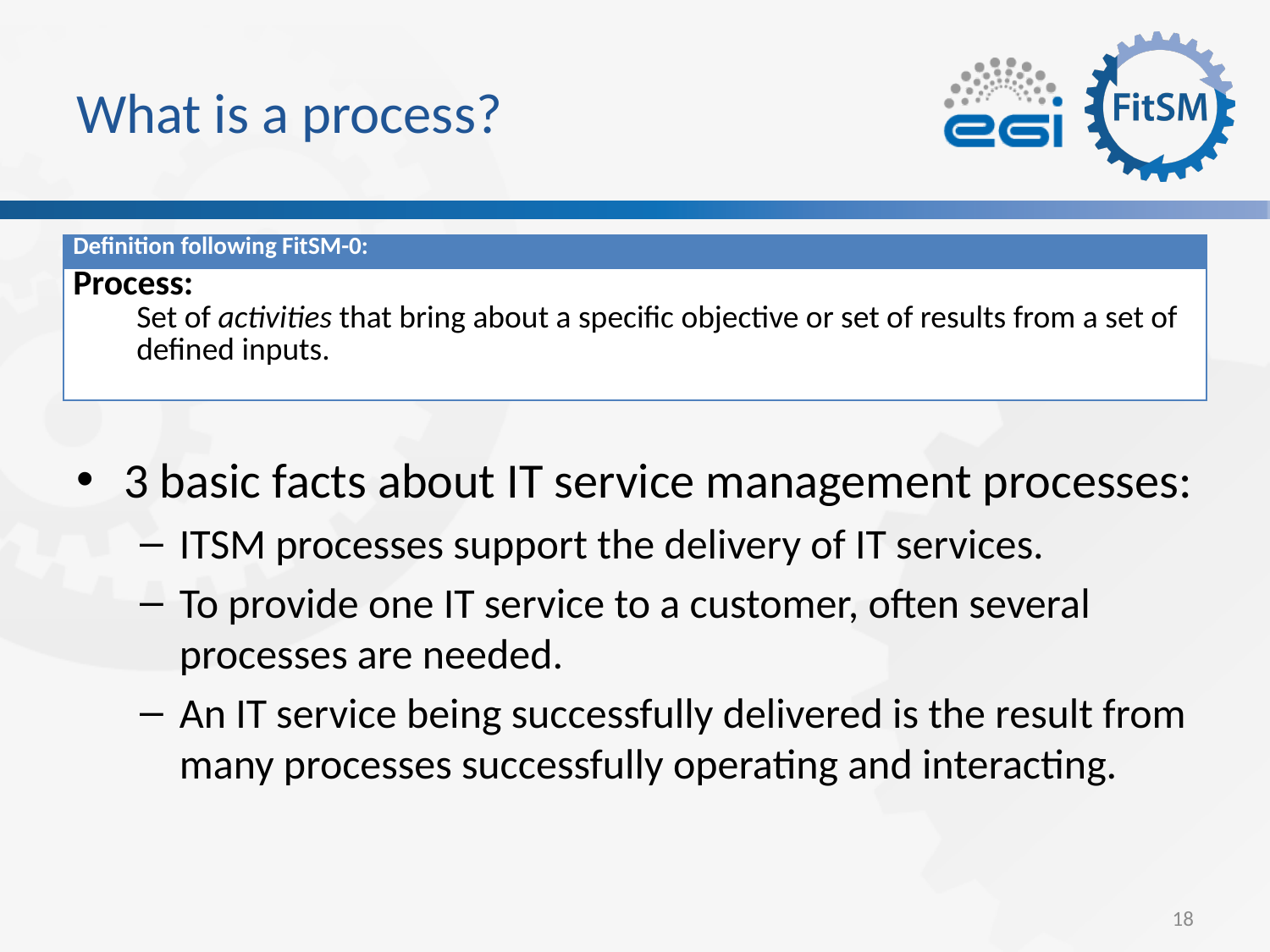

# What is a process?

3 basic facts about IT service management processes:
ITSM processes support the delivery of IT services.
To provide one IT service to a customer, often several processes are needed.
An IT service being successfully delivered is the result from many processes successfully operating and interacting.
| Definition following FitSM-0: |
| --- |
| Process: Set of activities that bring about a specific objective or set of results from a set of defined inputs. |
18